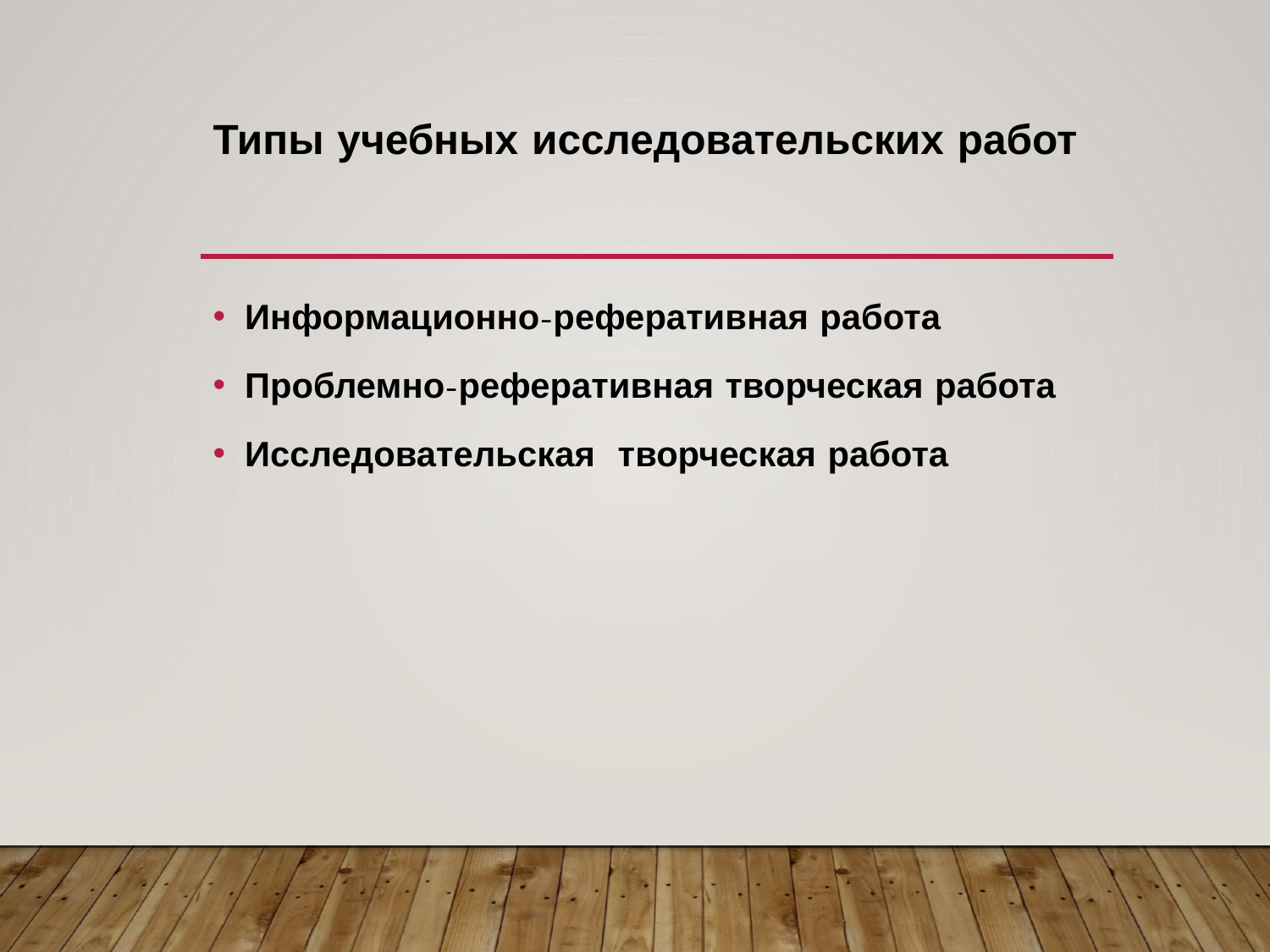

# Типы учебных исследовательских работ
Информационно-реферативная работа
Проблемно-реферативная творческая работа
Исследовательская  творческая работа